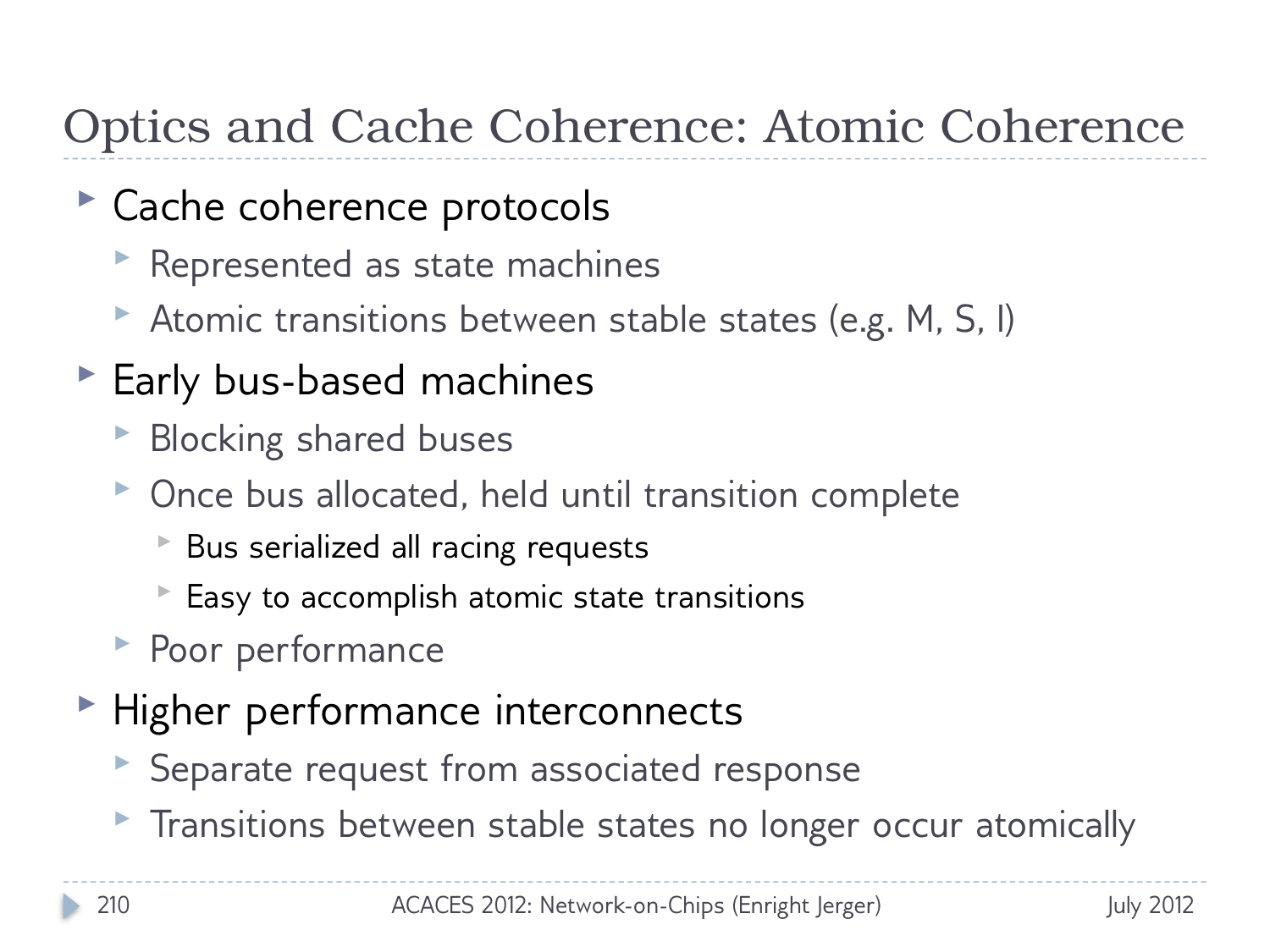

# Optics and Cache Coherence: Atomic Coherence
Cache coherence protocols
Represented as state machines
Atomic transitions between stable states (e.g. M, S, I)
Early bus-based machines
Blocking shared buses
Once bus allocated, held until transition complete
Bus serialized all racing requests
Easy to accomplish atomic state transitions
Poor performance
Higher performance interconnects
Separate request from associated response
Transitions between stable states no longer occur atomically
210
ACACES 2012: Network-on-Chips (Enright Jerger)
July 2012